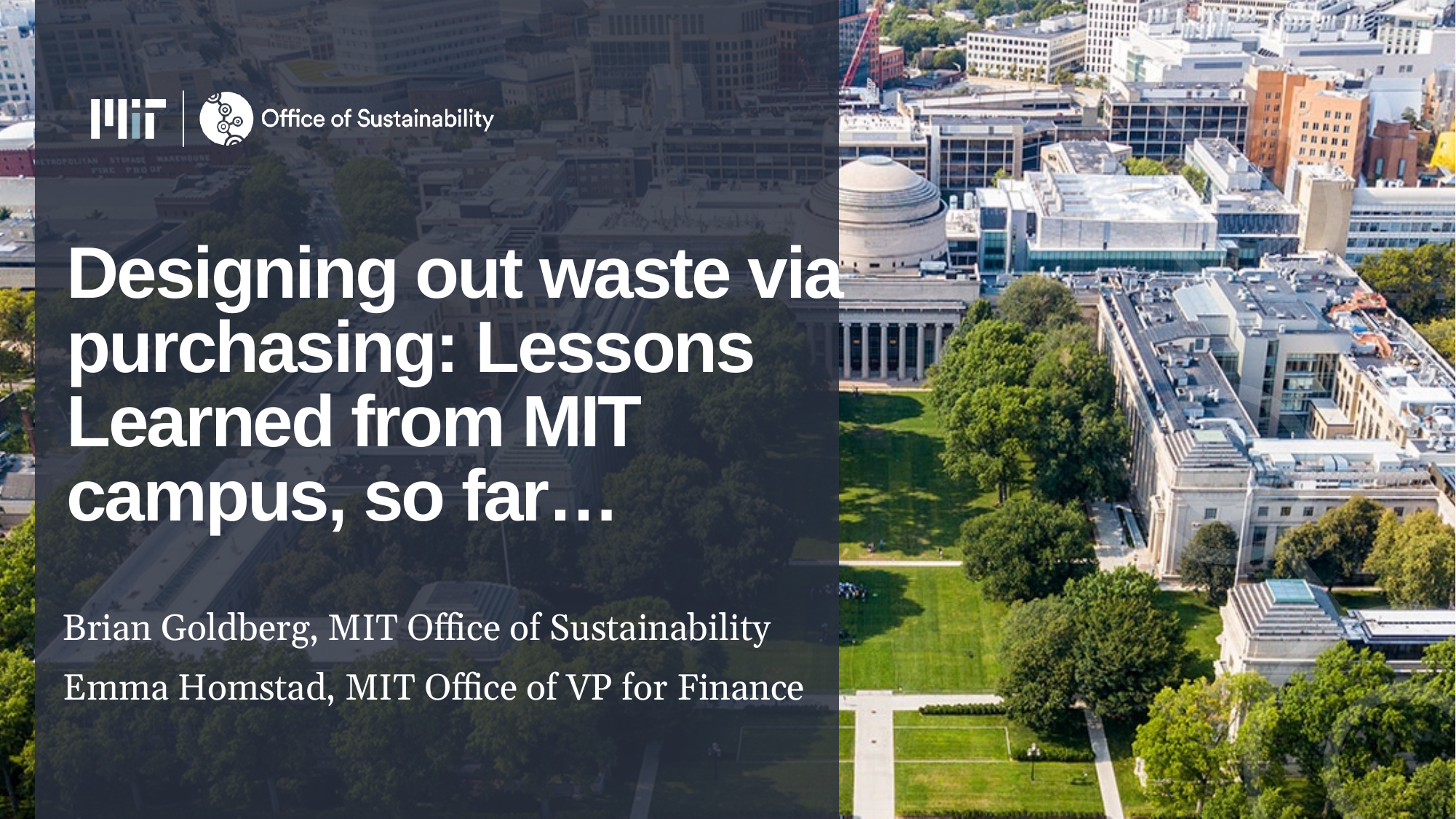

# Designing out waste via purchasing: Lessons Learned from MIT campus, so far…

Brian Goldberg, MIT Office of Sustainability
Emma Homstad, MIT Office of VP for Finance